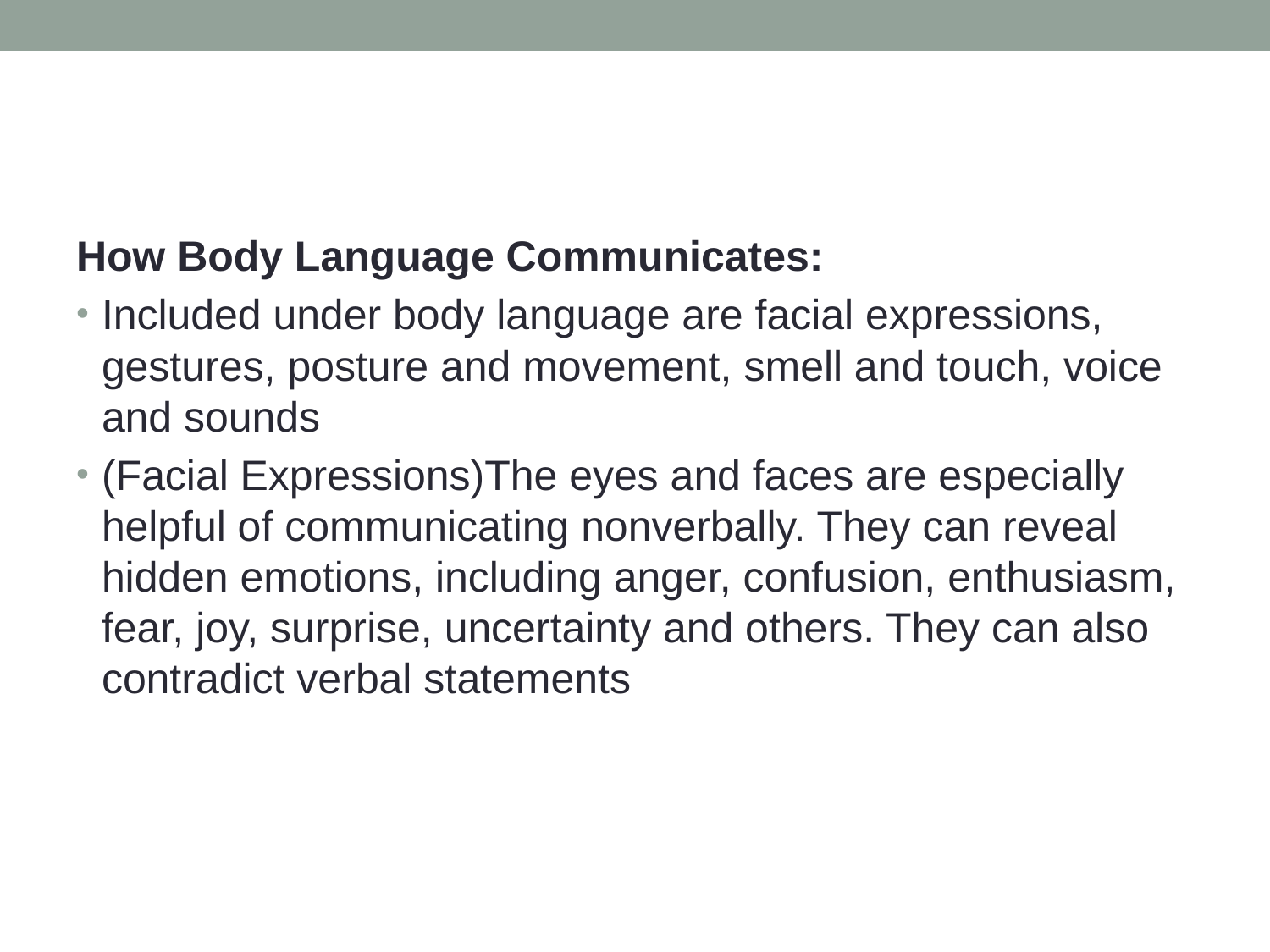

#
How Body Language Communicates:
Included under body language are facial expressions, gestures, posture and movement, smell and touch, voice and sounds
(Facial Expressions)The eyes and faces are especially helpful of communicating nonverbally. They can reveal hidden emotions, including anger, confusion, enthusiasm, fear, joy, surprise, uncertainty and others. They can also contradict verbal statements